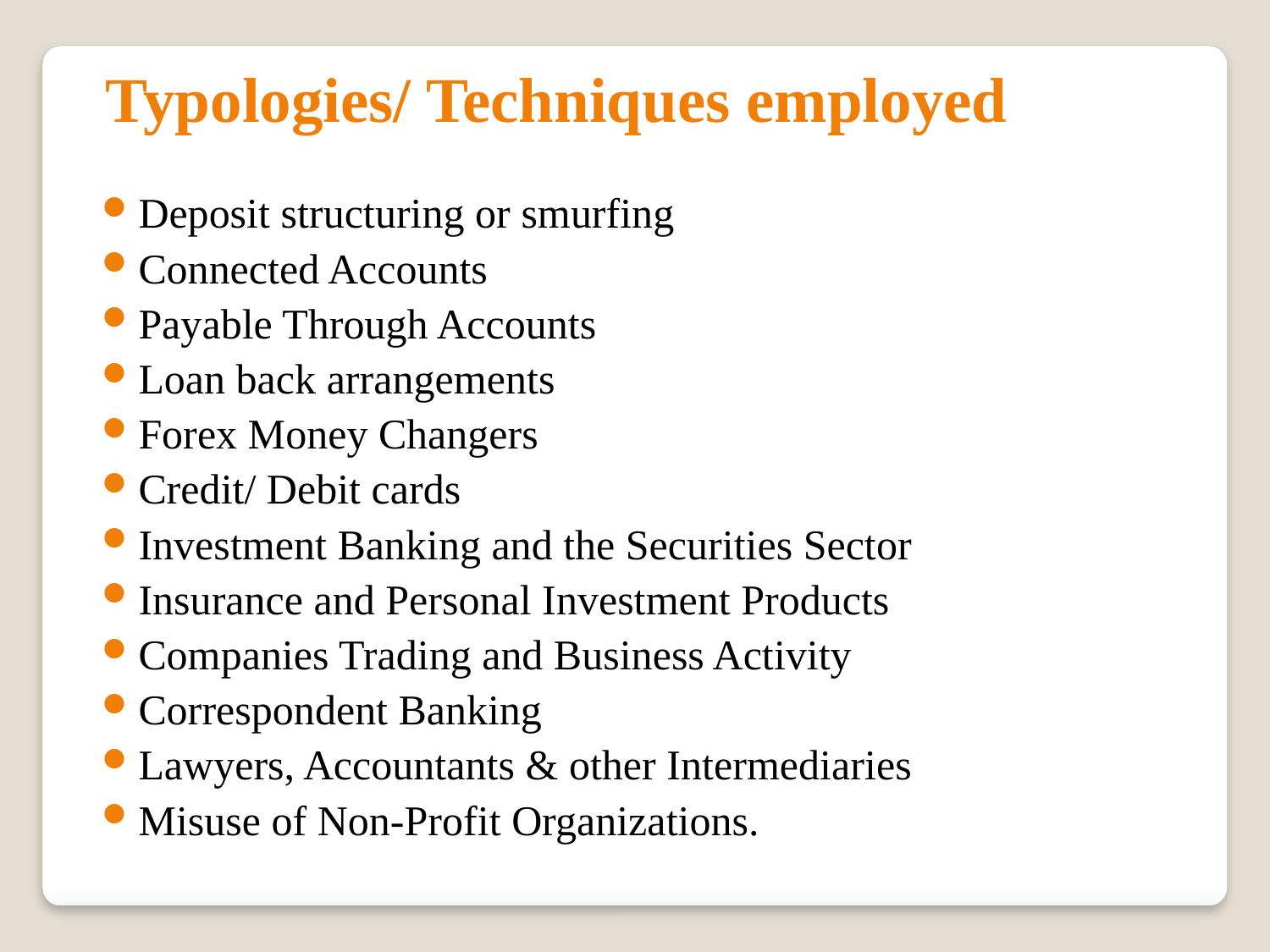

Typologies/ Techniques employed
Deposit structuring or smurfing
Connected Accounts
Payable Through Accounts
Loan back arrangements
Forex Money Changers
Credit/ Debit cards
Investment Banking and the Securities Sector
Insurance and Personal Investment Products
Companies Trading and Business Activity
Correspondent Banking
Lawyers, Accountants & other Intermediaries
Misuse of Non-Profit Organizations.